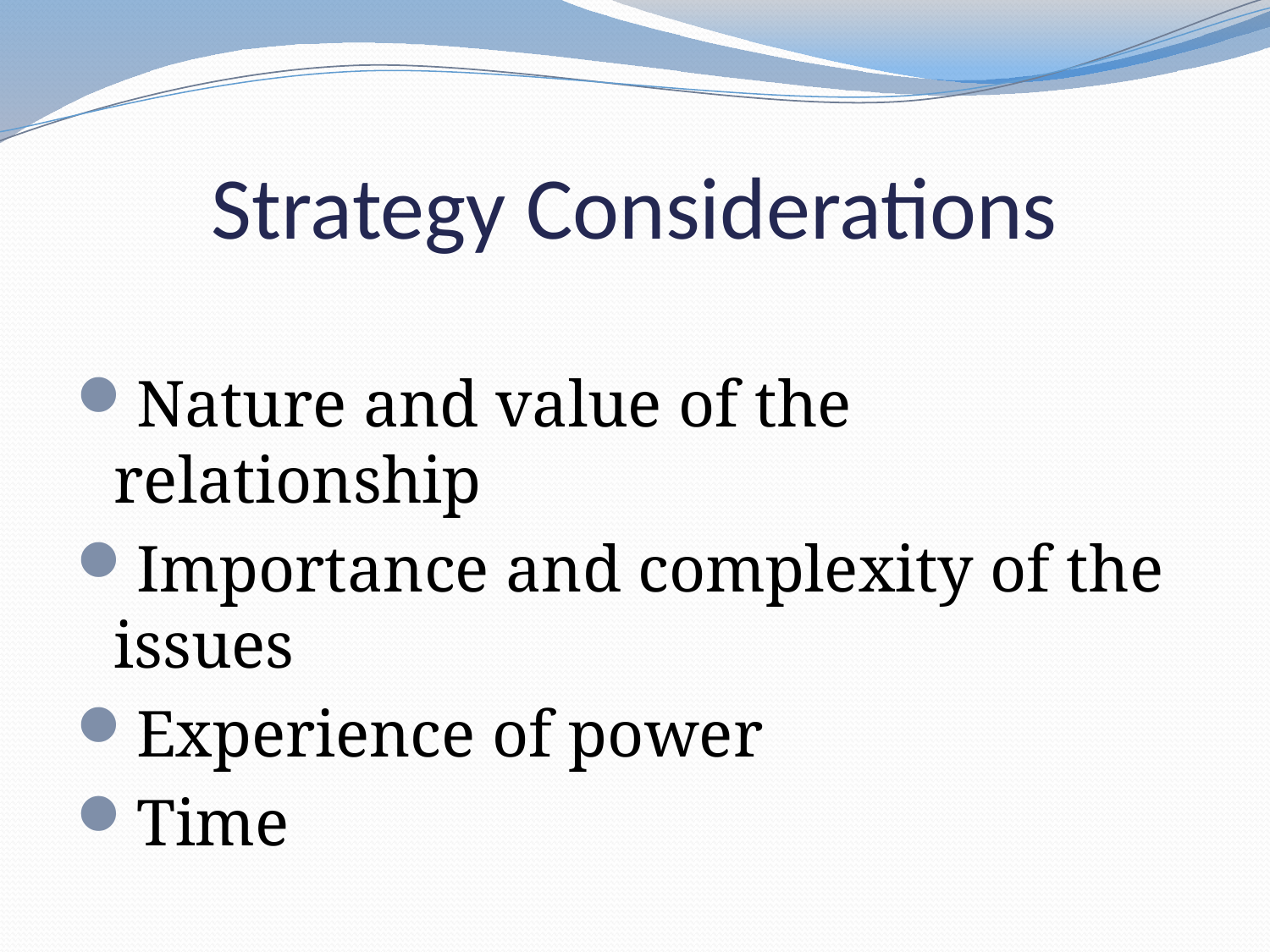

# Strategy Considerations

Nature and value of the relationship
Importance and complexity of the issues
Experience of power
Time